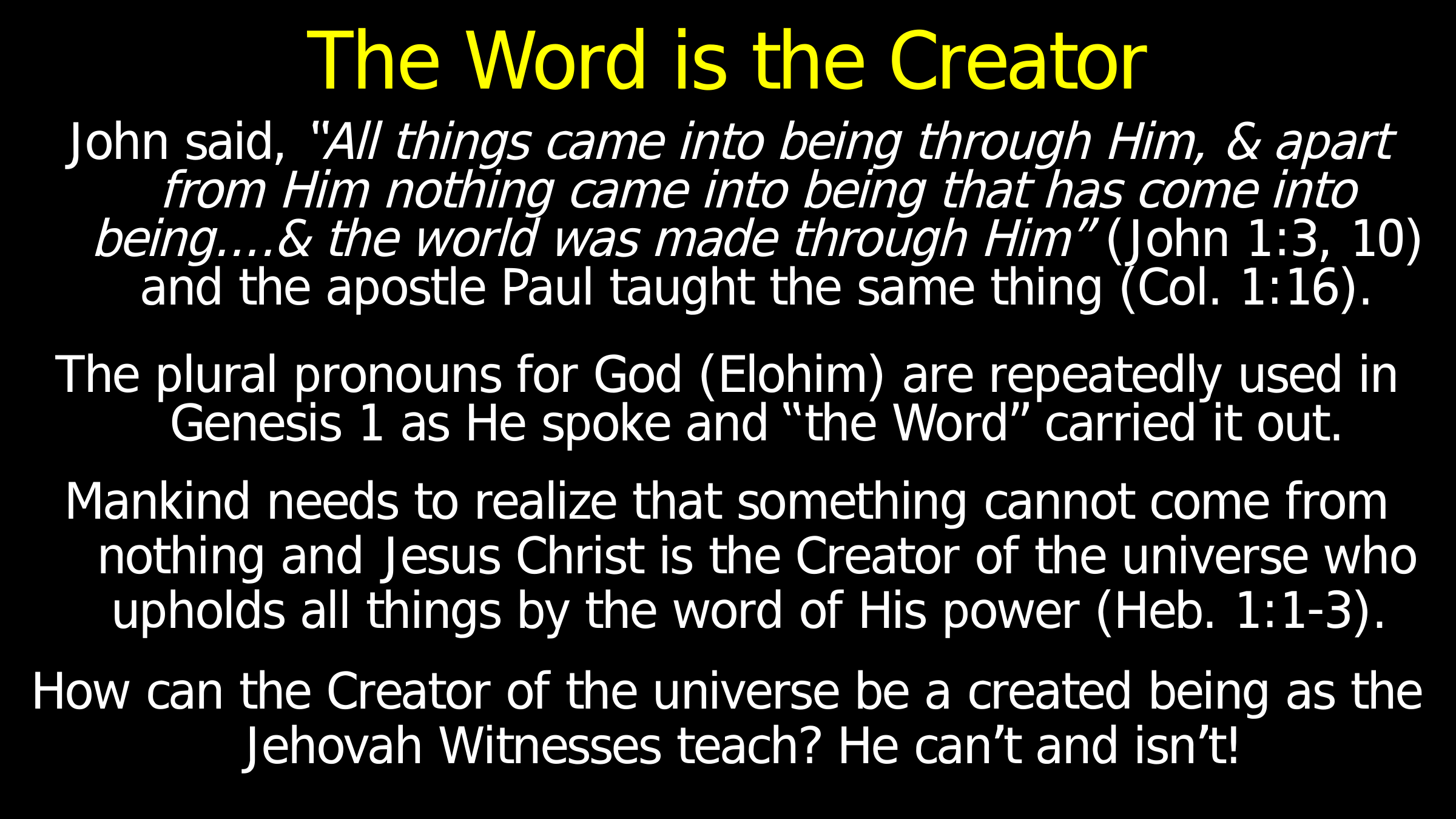

# The Word is the Creator
John said, “All things came into being through Him, & apart from Him nothing came into being that has come into being....& the world was made through Him” (John 1:3, 10) and the apostle Paul taught the same thing (Col. 1:16).

The plural pronouns for God (Elohim) are repeatedly used in Genesis 1 as He spoke and “the Word” carried it out.

Mankind needs to realize that something cannot come from nothing and Jesus Christ is the Creator of the universe who upholds all things by the word of His power (Heb. 1:1-3).

How can the Creator of the universe be a created being as the Jehovah Witnesses teach? He can’t and isn’t!